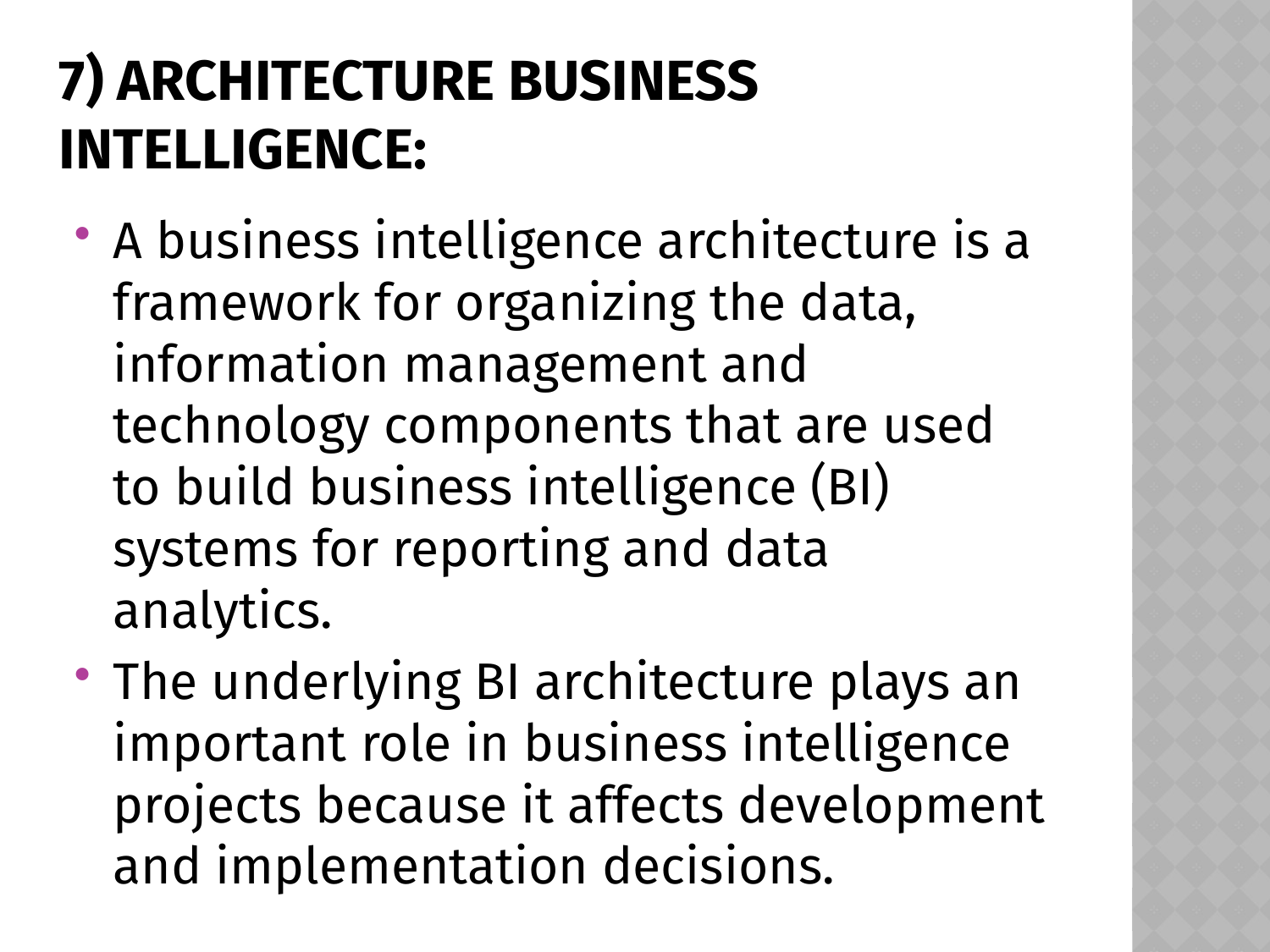

# 7) Architecture Business Intelligence:
A business intelligence architecture is a framework for organizing the data, information management and technology components that are used to build business intelligence (BI) systems for reporting and data analytics.
The underlying BI architecture plays an important role in business intelligence projects because it affects development and implementation decisions.